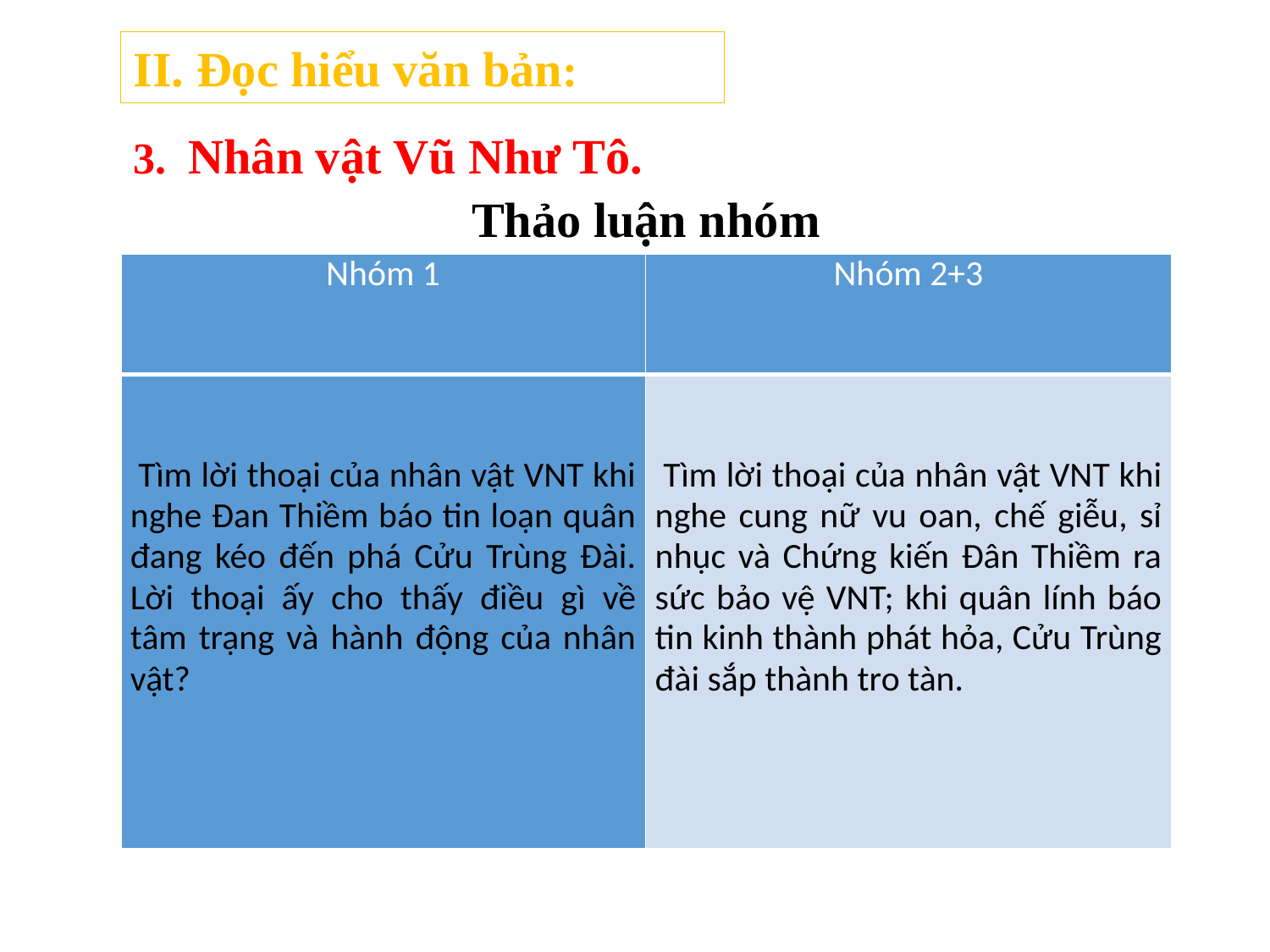

II. Đọc hiểu văn bản:
3.  Nhân vật Vũ Như Tô.

Thảo luận nhóm
| Nhóm 1 | Nhóm 2+3 |
| --- | --- |
| Tìm lời thoại của nhân vật VNT khi nghe Đan Thiềm báo tin loạn quân đang kéo đến phá Cửu Trùng Đài. Lời thoại ấy cho thấy điều gì về tâm trạng và hành động của nhân vật? | Tìm lời thoại của nhân vật VNT khi nghe cung nữ vu oan, chế giễu, sỉ nhục và Chứng kiến Đân Thiềm ra sức bảo vệ VNT; khi quân lính báo tin kinh thành phát hỏa, Cửu Trùng đài sắp thành tro tàn. |